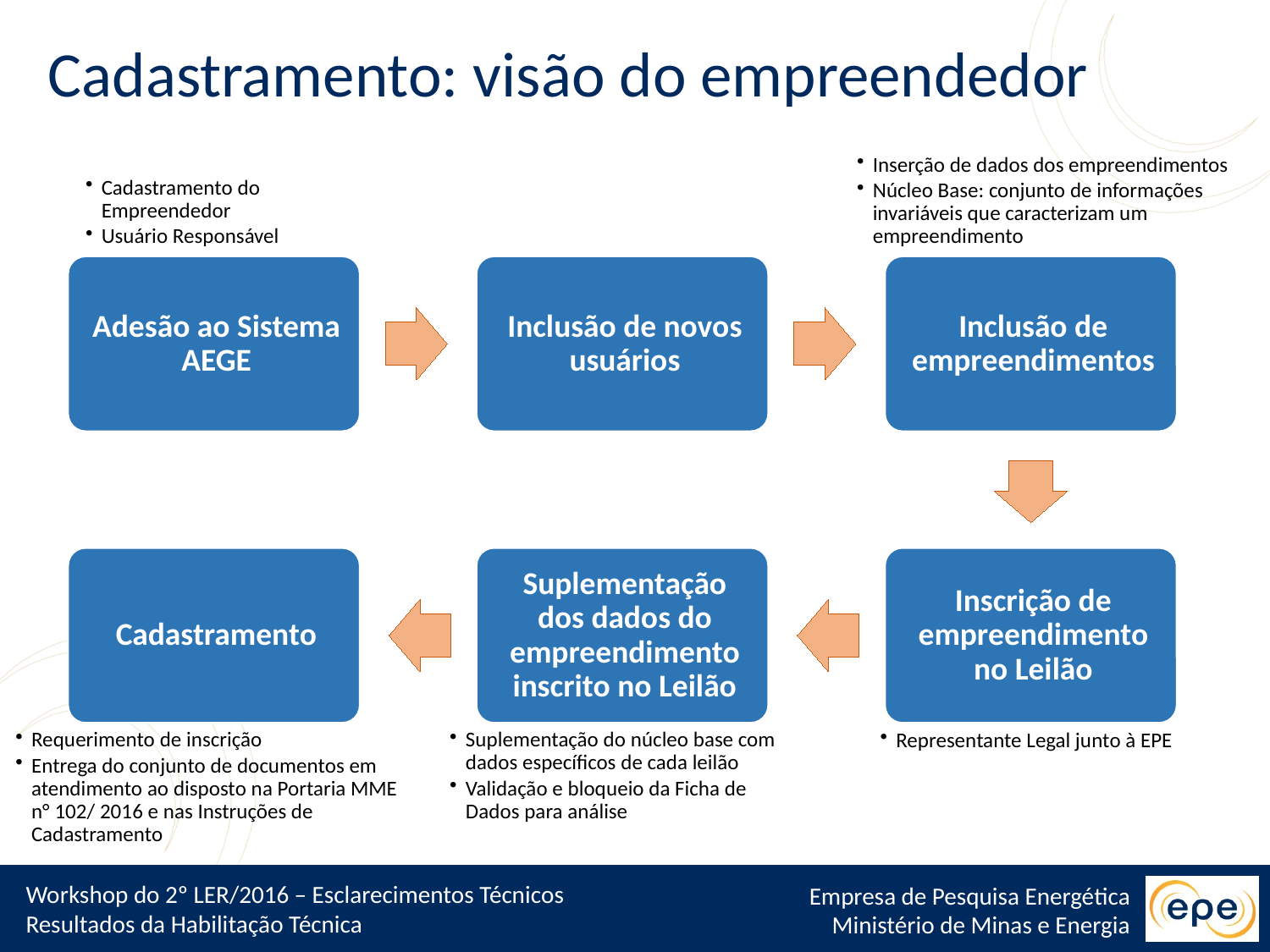

Cadastramento: visão do empreendedor
Inserção de dados dos empreendimentos
Núcleo Base: conjunto de informações invariáveis que caracterizam um empreendimento
Cadastramento do Empreendedor
Usuário Responsável
Adesão ao Sistema AEGE

Inclusão de novos usuários

Inclusão de empreendimentos

Inscrição de empreendimento no Leilão

Suplementação dos dados do empreendimento inscrito no Leilão

Cadastramento
Requerimento de inscrição
Entrega do conjunto de documentos em atendimento ao disposto na Portaria MME n° 102/ 2016 e nas Instruções de Cadastramento
Suplementação do núcleo base com dados específicos de cada leilão
Validação e bloqueio da Ficha de Dados para análise
Representante Legal junto à EPE